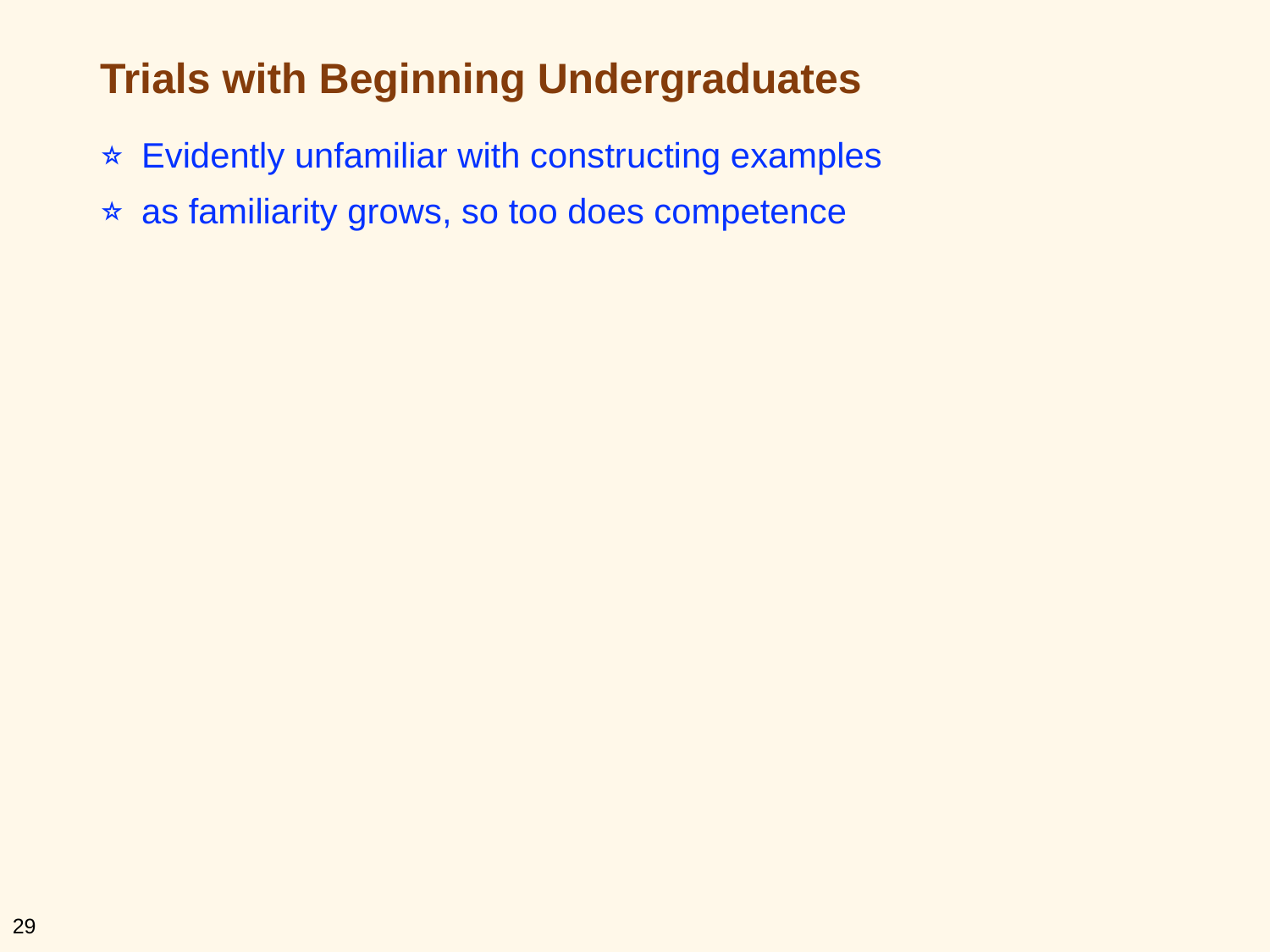

# Trials with Beginning Undergraduates
 Evidently unfamiliar with constructing examples
 as familiarity grows, so too does competence